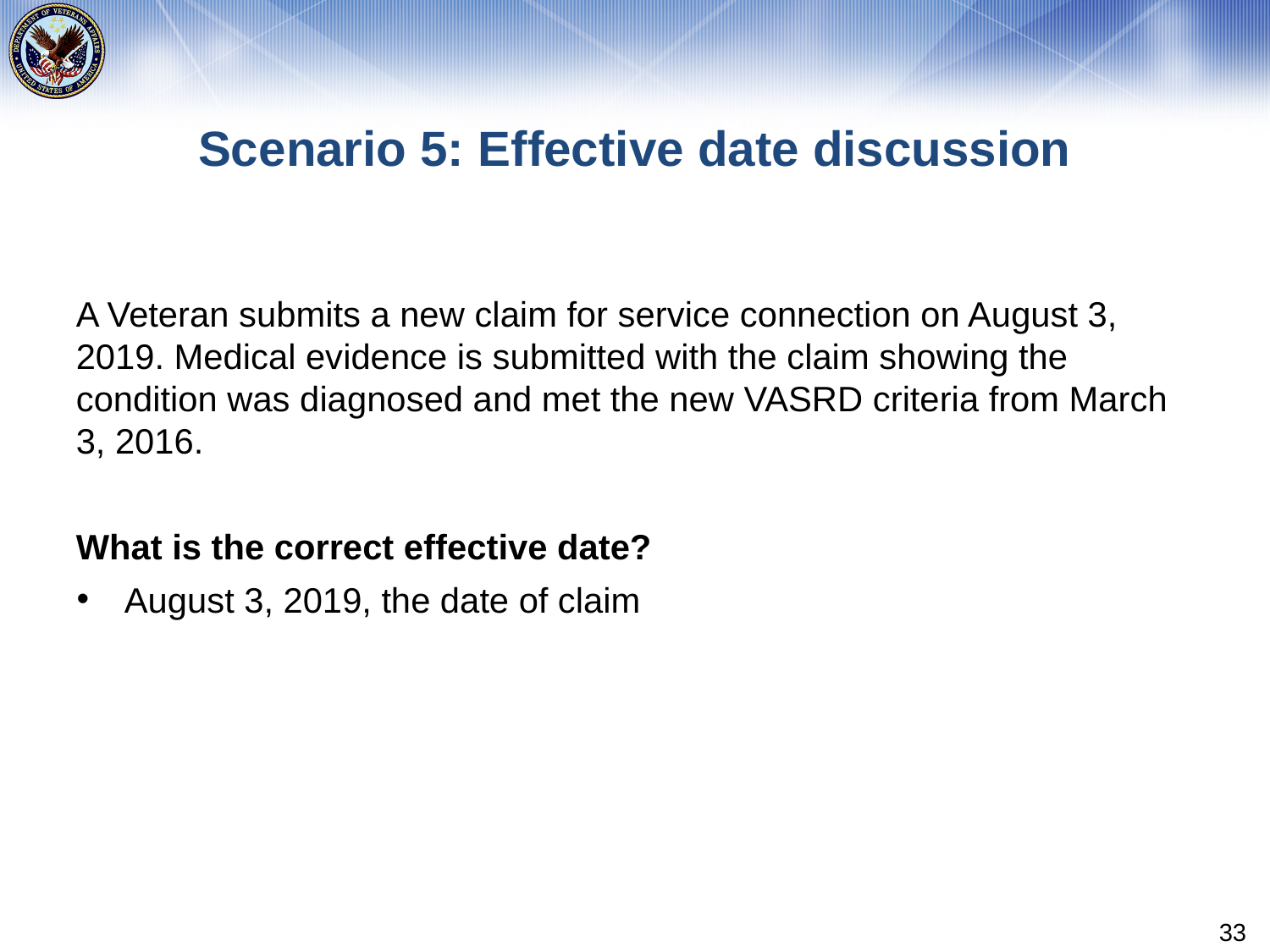

# Scenario 5: Effective date discussion
A Veteran submits a new claim for service connection on August 3, 2019. Medical evidence is submitted with the claim showing the condition was diagnosed and met the new VASRD criteria from March 3, 2016.

What is the correct effective date?
August 3, 2019, the date of claim
33